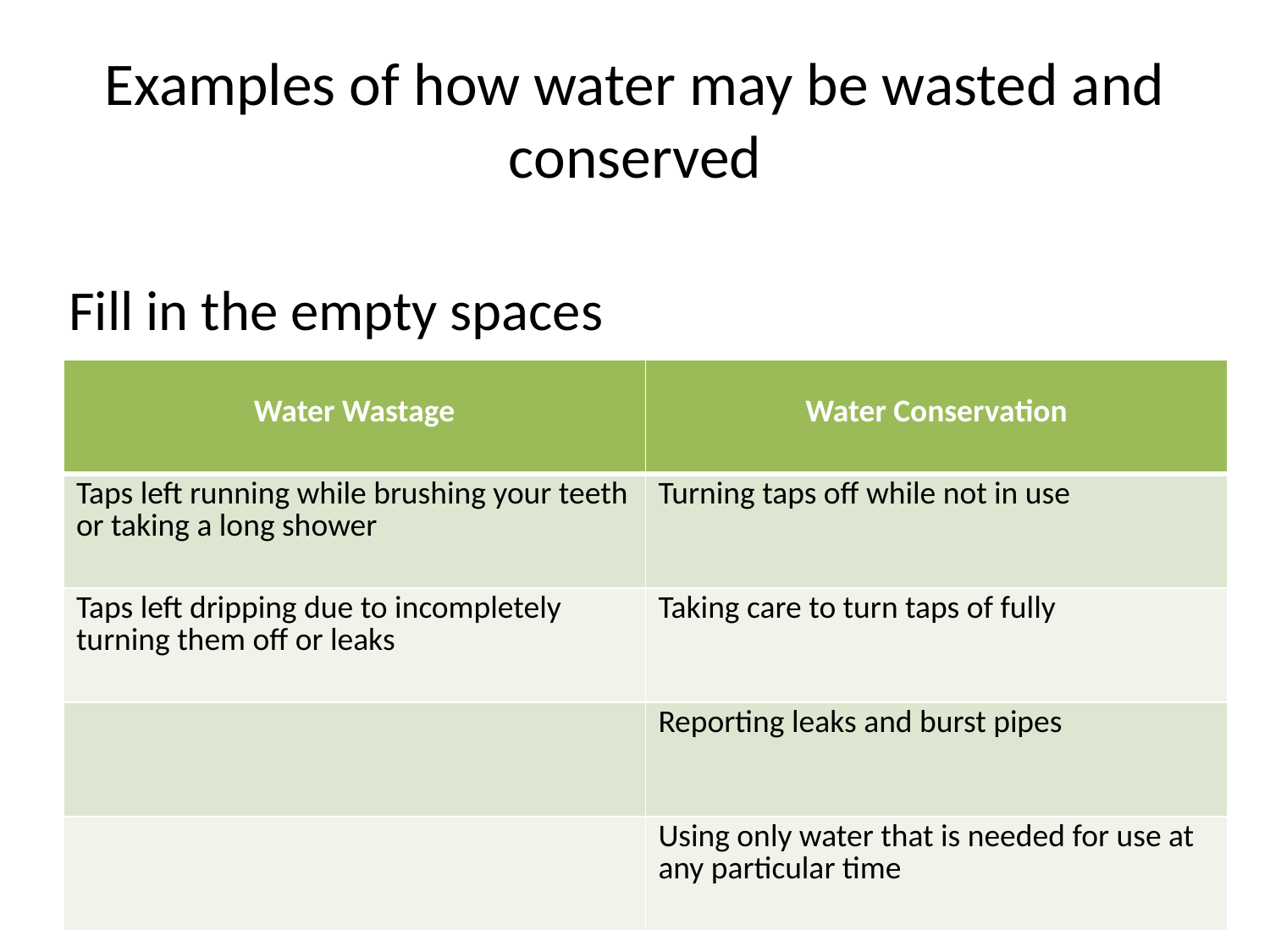

# Examples of how water may be wasted and conserved
Fill in the empty spaces
| Water Wastage | Water Conservation |
| --- | --- |
| Taps left running while brushing your teeth or taking a long shower | Turning taps off while not in use |
| Taps left dripping due to incompletely turning them off or leaks | Taking care to turn taps of fully |
|  | Reporting leaks and burst pipes |
|  | Using only water that is needed for use at any particular time |